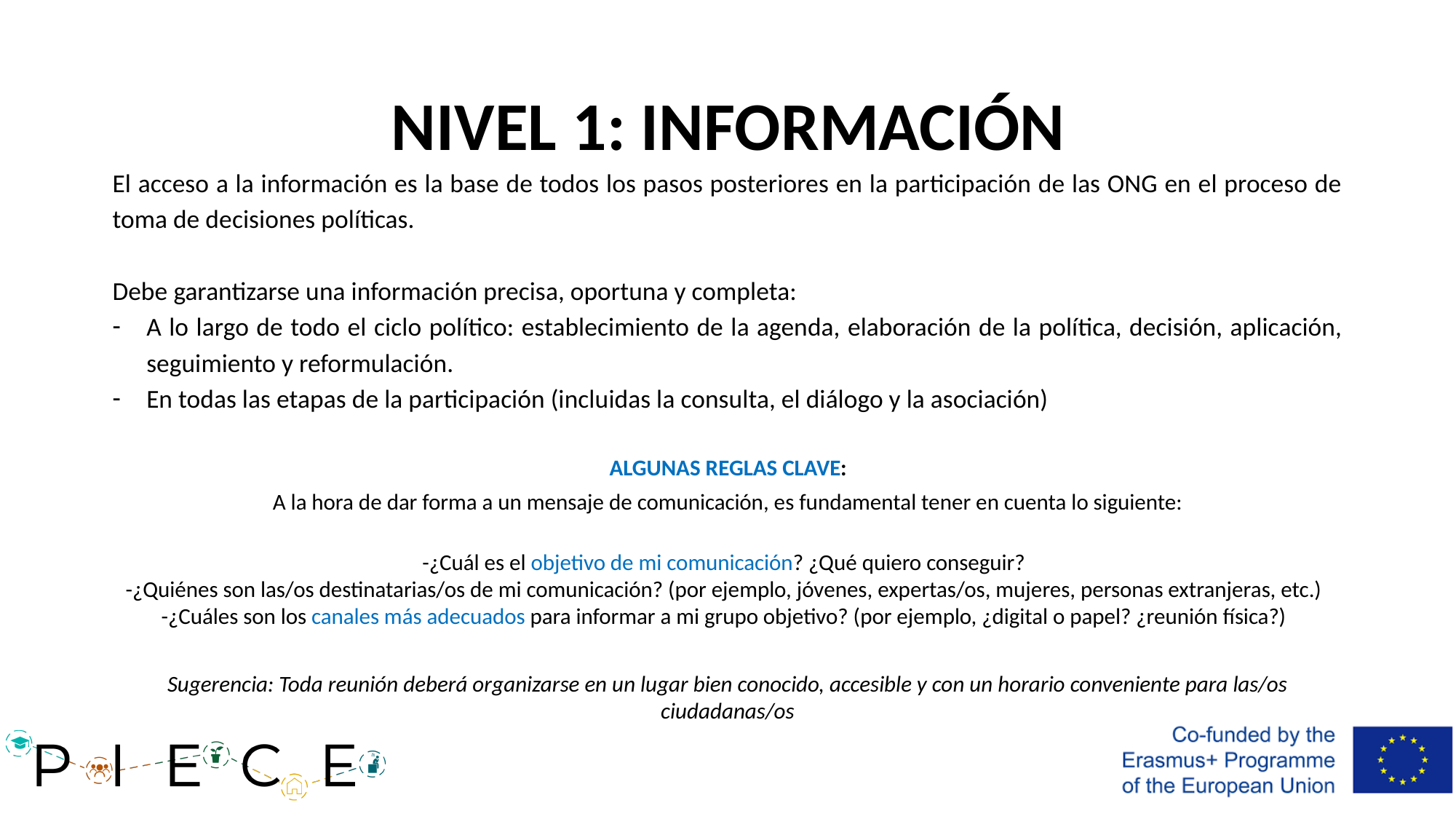

# NIVEL 1: INFORMACIÓN
El acceso a la información es la base de todos los pasos posteriores en la participación de las ONG en el proceso de toma de decisiones políticas.

Debe garantizarse una información precisa, oportuna y completa:
A lo largo de todo el ciclo político: establecimiento de la agenda, elaboración de la política, decisión, aplicación, seguimiento y reformulación.
En todas las etapas de la participación (incluidas la consulta, el diálogo y la asociación)

ALGUNAS REGLAS CLAVE:
A la hora de dar forma a un mensaje de comunicación, es fundamental tener en cuenta lo siguiente:

-¿Cuál es el objetivo de mi comunicación? ¿Qué quiero conseguir?
-¿Quiénes son las/os destinatarias/os de mi comunicación? (por ejemplo, jóvenes, expertas/os, mujeres, personas extranjeras, etc.)
-¿Cuáles son los canales más adecuados para informar a mi grupo objetivo? (por ejemplo, ¿digital o papel? ¿reunión física?)

Sugerencia: Toda reunión deberá organizarse en un lugar bien conocido, accesible y con un horario conveniente para las/os ciudadanas/os